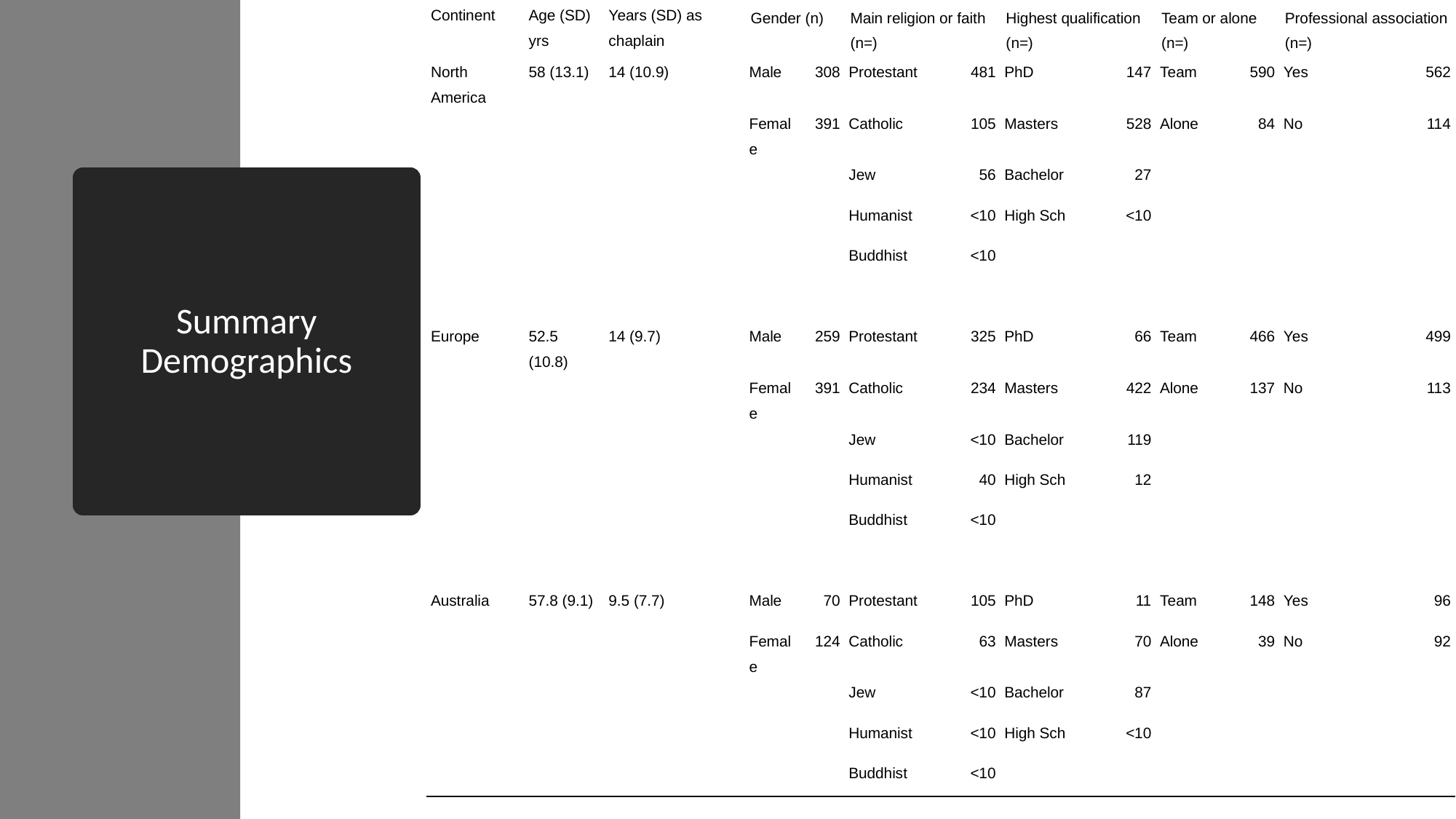

| Continent | Age (SD) yrs | Years (SD) as chaplain | Gender (n) |  | Main religion or faith (n=) |  | Highest qualification (n=) |  | Team or alone (n=) |  | Professional association (n=) |  |
| --- | --- | --- | --- | --- | --- | --- | --- | --- | --- | --- | --- | --- |
| North America | 58 (13.1) | 14 (10.9) | Male | 308 | Protestant | 481 | PhD | 147 | Team | 590 | Yes | 562 |
|  |  |  | Female | 391 | Catholic | 105 | Masters | 528 | Alone | 84 | No | 114 |
|  |  |  |  |  | Jew | 56 | Bachelor | 27 |  |  |  |  |
|  |  |  |  |  | Humanist | <10 | High Sch | <10 |  |  |  |  |
|  |  |  |  |  | Buddhist | <10 |  |  |  |  |  |  |
|  |  |  |  |  |  |  |  |  |  |  |  |  |
| Europe | 52.5 (10.8) | 14 (9.7) | Male | 259 | Protestant | 325 | PhD | 66 | Team | 466 | Yes | 499 |
|  |  |  | Female | 391 | Catholic | 234 | Masters | 422 | Alone | 137 | No | 113 |
|  |  |  |  |  | Jew | <10 | Bachelor | 119 |  |  |  |  |
|  |  |  |  |  | Humanist | 40 | High Sch | 12 |  |  |  |  |
|  |  |  |  |  | Buddhist | <10 |  |  |  |  |  |  |
|  |  |  |  |  |  |  |  |  |  |  |  |  |
| Australia | 57.8 (9.1) | 9.5 (7.7) | Male | 70 | Protestant | 105 | PhD | 11 | Team | 148 | Yes | 96 |
|  |  |  | Female | 124 | Catholic | 63 | Masters | 70 | Alone | 39 | No | 92 |
|  |  |  |  |  | Jew | <10 | Bachelor | 87 |  |  |  |  |
|  |  |  |  |  | Humanist | <10 | High Sch | <10 |  |  |  |  |
|  |  |  |  |  | Buddhist | <10 |  |  |  |  |  |  |
# Summary Demographics